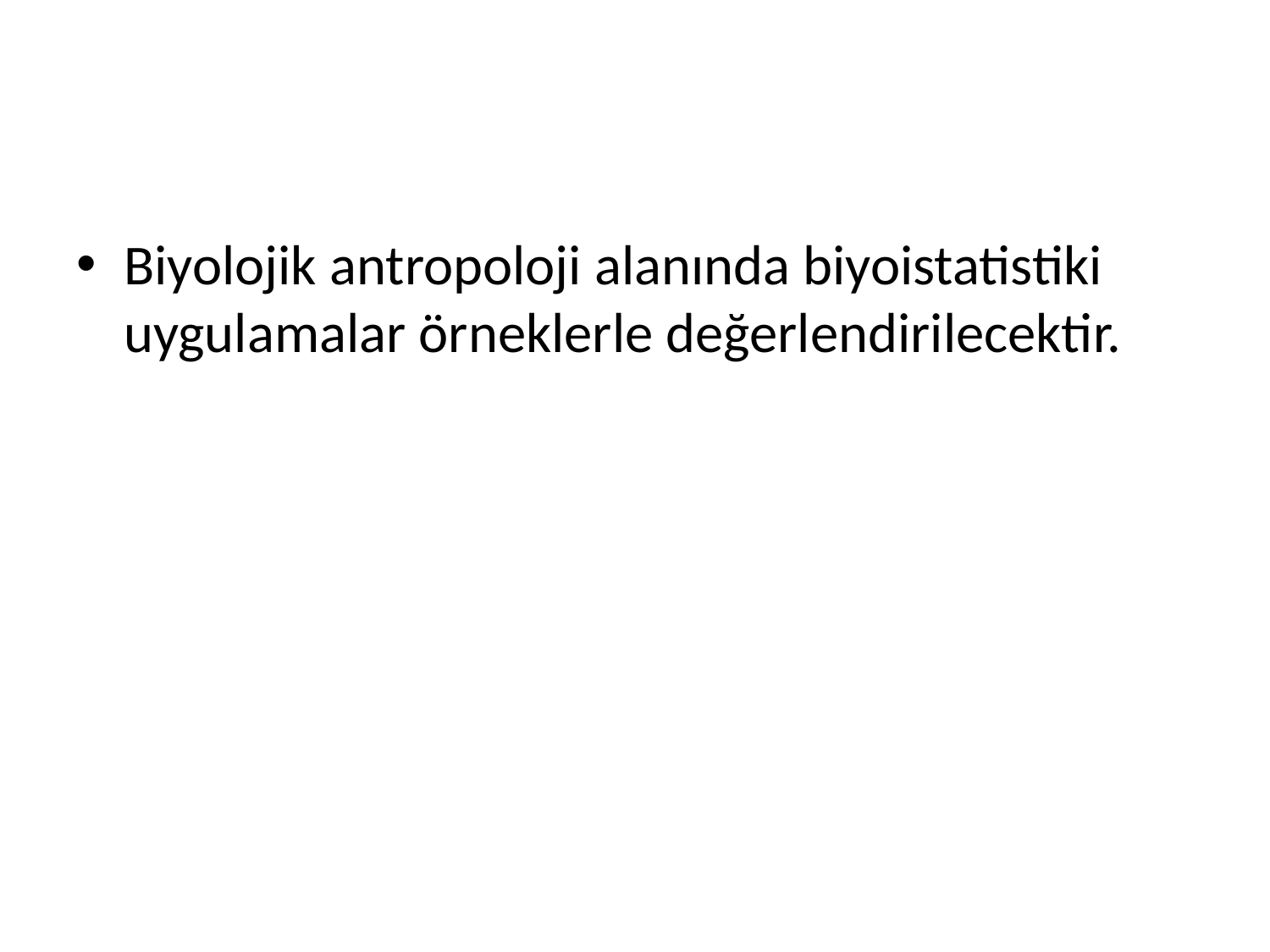

#
Biyolojik antropoloji alanında biyoistatistiki uygulamalar örneklerle değerlendirilecektir.